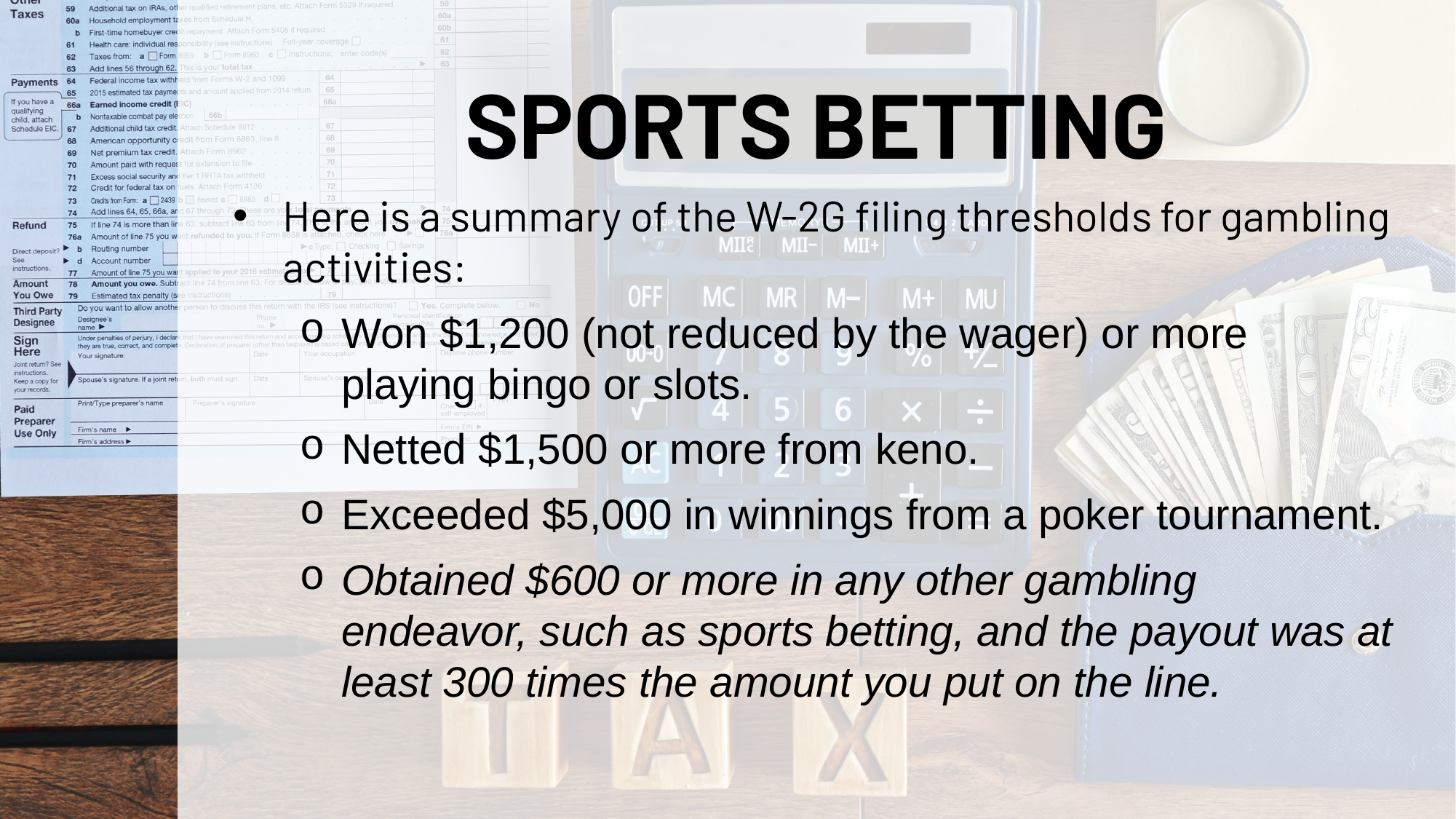

# SPORTS BETTING
Here is a summary of the W-2G filing thresholds for gambling activities:
Won $1,200 (not reduced by the wager) or more playing bingo or slots.
Netted $1,500 or more from keno.
Exceeded $5,000 in winnings from a poker tournament.
Obtained $600 or more in any other gambling endeavor, such as sports betting, and the payout was at least 300 times the amount you put on the line.